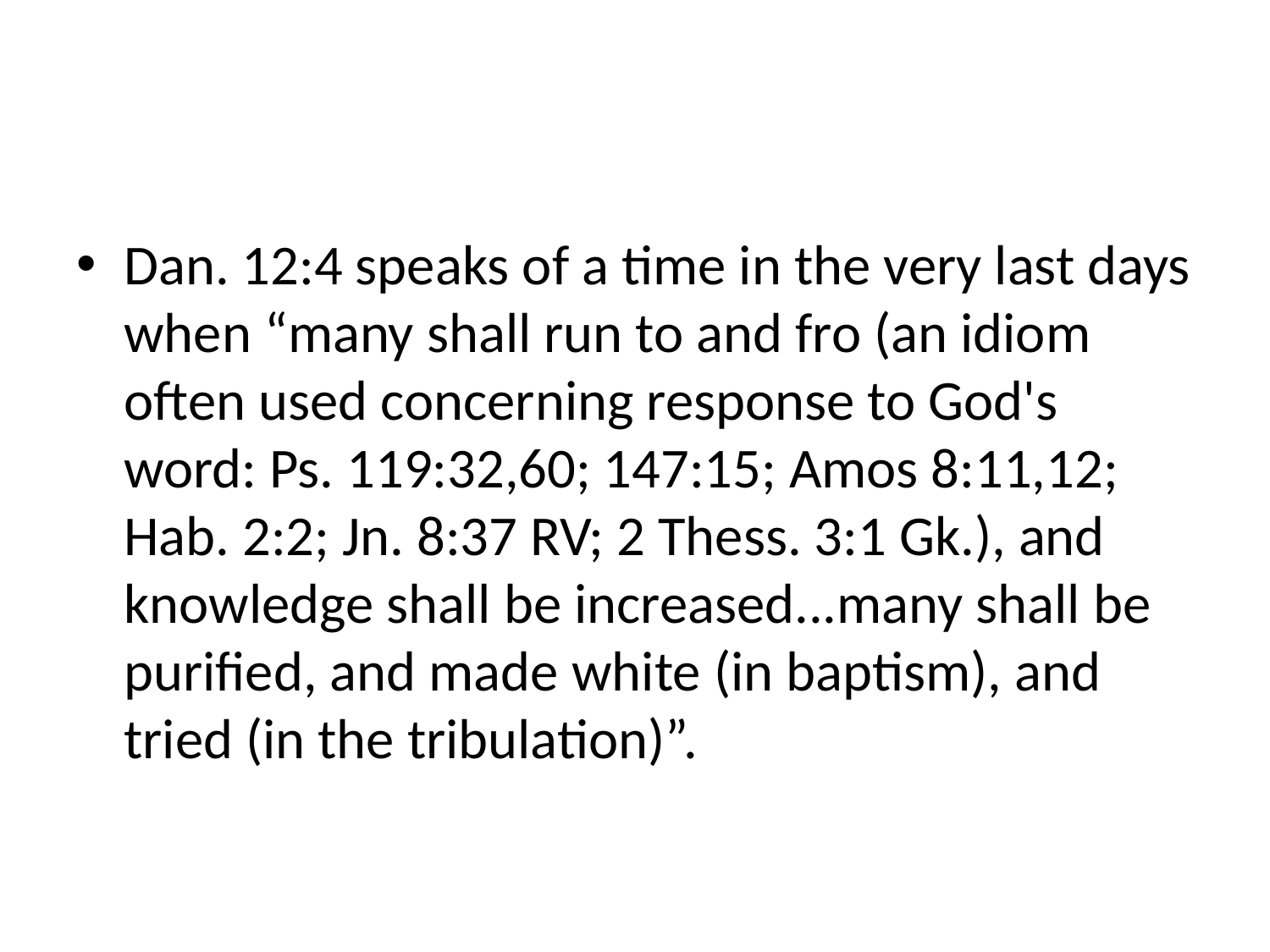

#
Dan. 12:4 speaks of a time in the very last days when “many shall run to and fro (an idiom often used concerning response to God's word: Ps. 119:32,60; 147:15; Amos 8:11,12; Hab. 2:2; Jn. 8:37 RV; 2 Thess. 3:1 Gk.), and knowledge shall be increased...many shall be purified, and made white (in baptism), and tried (in the tribulation)”.